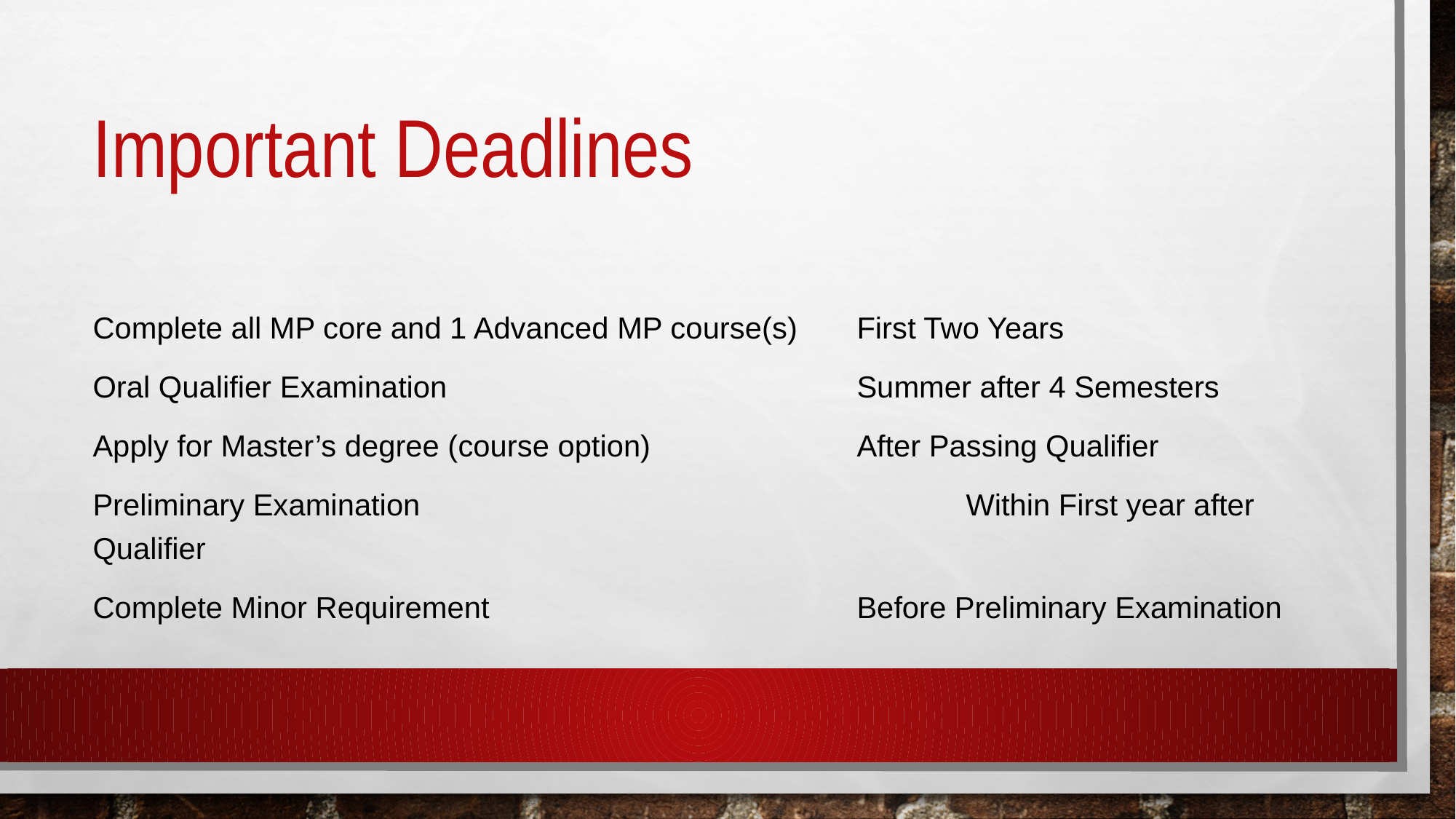

# Important Deadlines

Complete all MP core and 1 Advanced MP course(s)	First Two Years
Oral Qualifier Examination				Summer after 4 Semesters
Apply for Master’s degree (course option) 		After Passing Qualifier
Preliminary Examination					Within First year after Qualifier
Complete Minor Requirement				Before Preliminary Examination